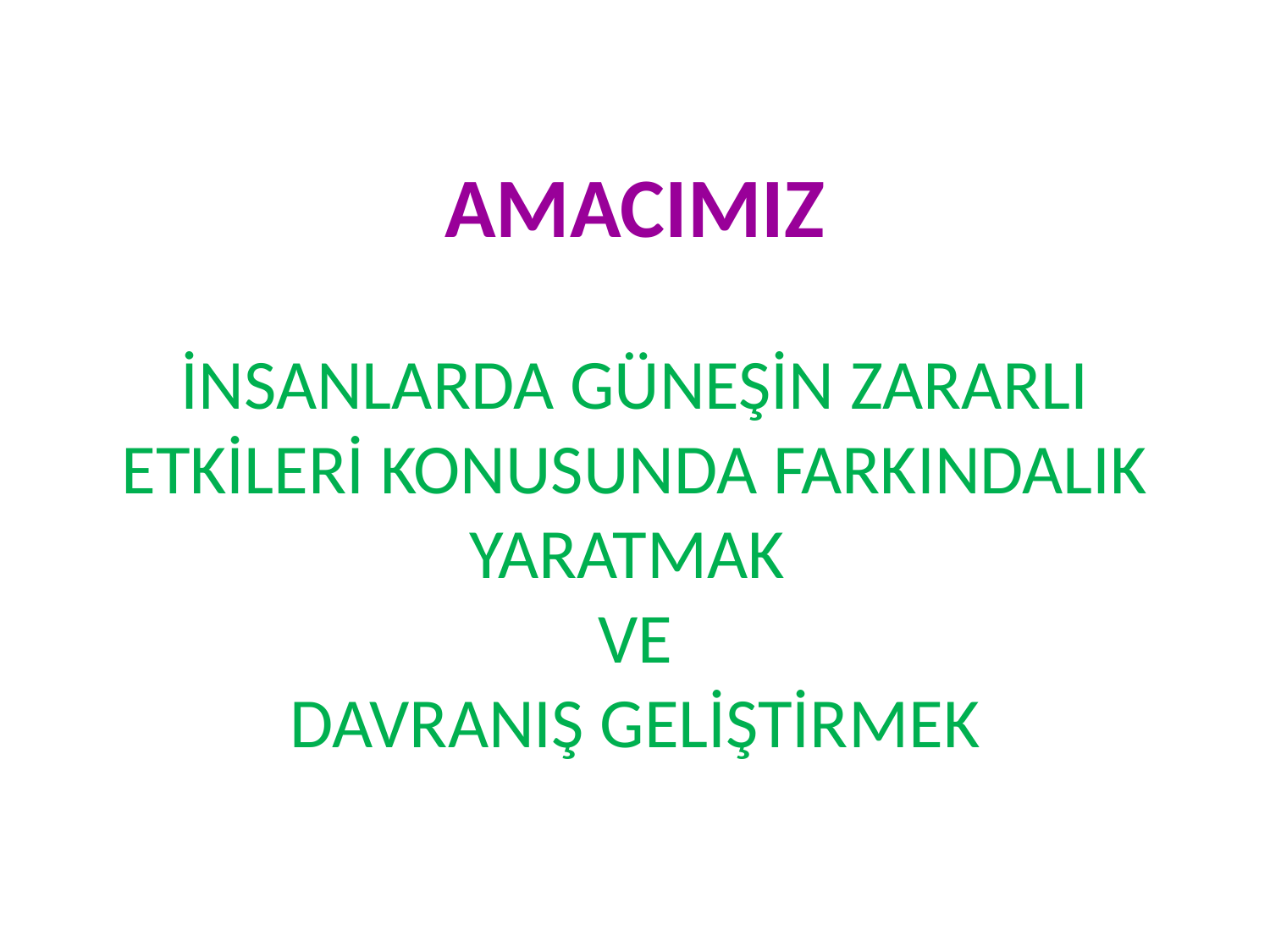

# AMACIMIZ İNSANLARDA GÜNEŞİN ZARARLI ETKİLERİ KONUSUNDA FARKINDALIK YARATMAK VE DAVRANIŞ GELİŞTİRMEK